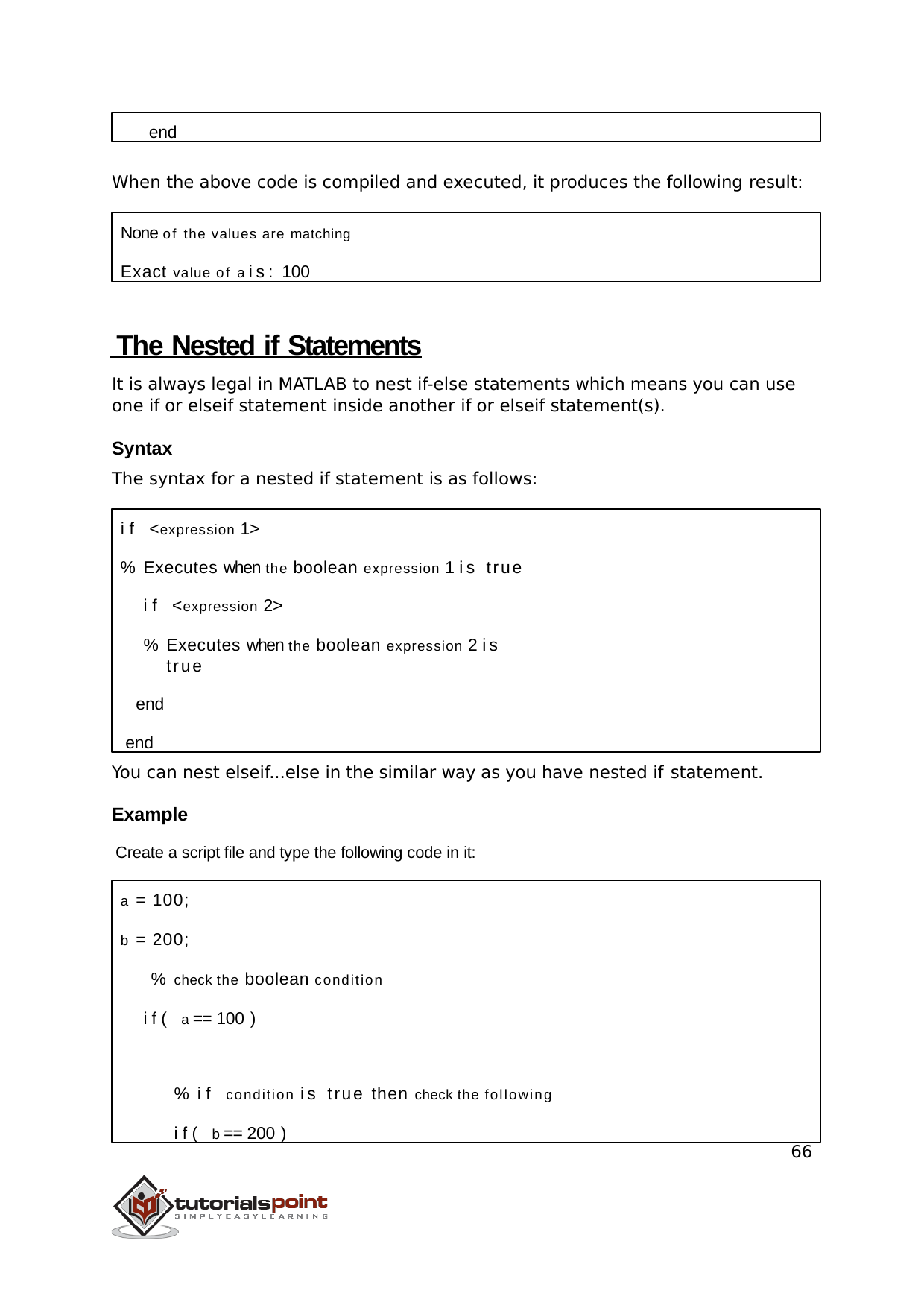

end
When the above code is compiled and executed, it produces the following result:
None of the values are matching

Exact value of a is: 100
 The Nested if Statements
It is always legal in MATLAB to nest if-else statements which means you can use  one if or elseif statement inside another if or elseif statement(s).

Syntax
The syntax for a nested if statement is as follows:
if <expression 1>
% Executes when the boolean expression 1 is true  if <expression 2>

% Executes when the boolean expression 2 is true
end  end
You can nest elseif...else in the similar way as you have nested if statement.

Example
Create a script file and type the following code in it:
a  = 100;

b  = 200;

% check the boolean condition

if( a == 100 )

% if condition is true then check the following

if( b == 200 )
66